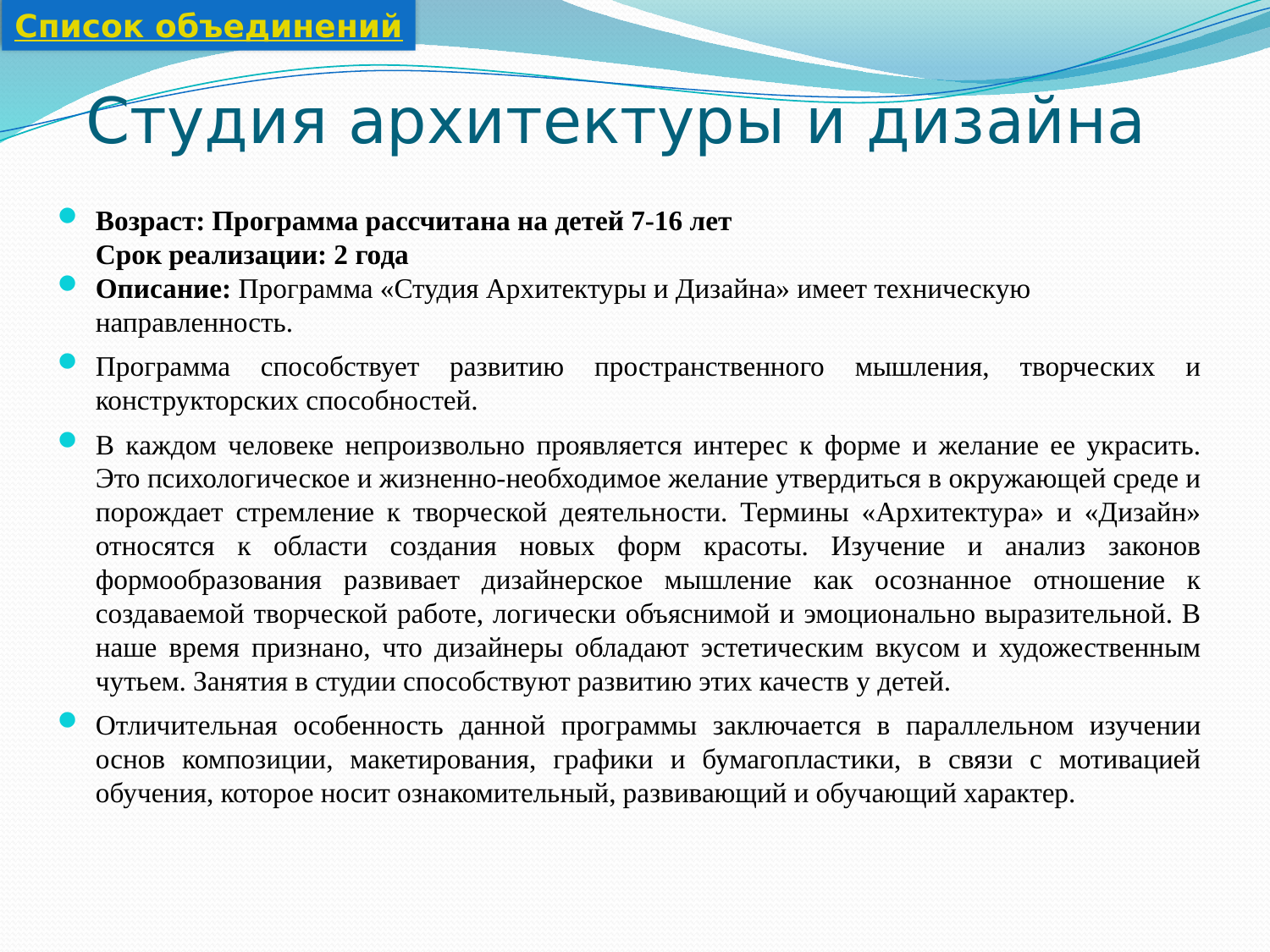

Список объединений
# Студия архитектуры и дизайна
Возраст: Программа рассчитана на детей 7-16 лет
Срок реализации: 2 года
Описание: Программа «Студия Архитектуры и Дизайна» имеет техническую направленность.
Программа способствует развитию пространственного мышления, творческих и конструкторских способностей.
В каждом человеке непроизвольно проявляется интерес к форме и желание ее украсить. Это психологическое и жизненно-необходимое желание утвердиться в окружающей среде и порождает стремление к творческой деятельности. Термины «Архитектура» и «Дизайн» относятся к области создания новых форм красоты. Изучение и анализ законов формообразования развивает дизайнерское мышление как осознанное отношение к создаваемой творческой работе, логически объяснимой и эмоционально выразительной. В наше время признано, что дизайнеры обладают эстетическим вкусом и художественным чутьем. Занятия в студии способствуют развитию этих качеств у детей.
Отличительная особенность данной программы заключается в параллельном изучении основ композиции, макетирования, графики и бумагопластики, в связи с мотивацией обучения, которое носит ознакомительный, развивающий и обучающий характер.